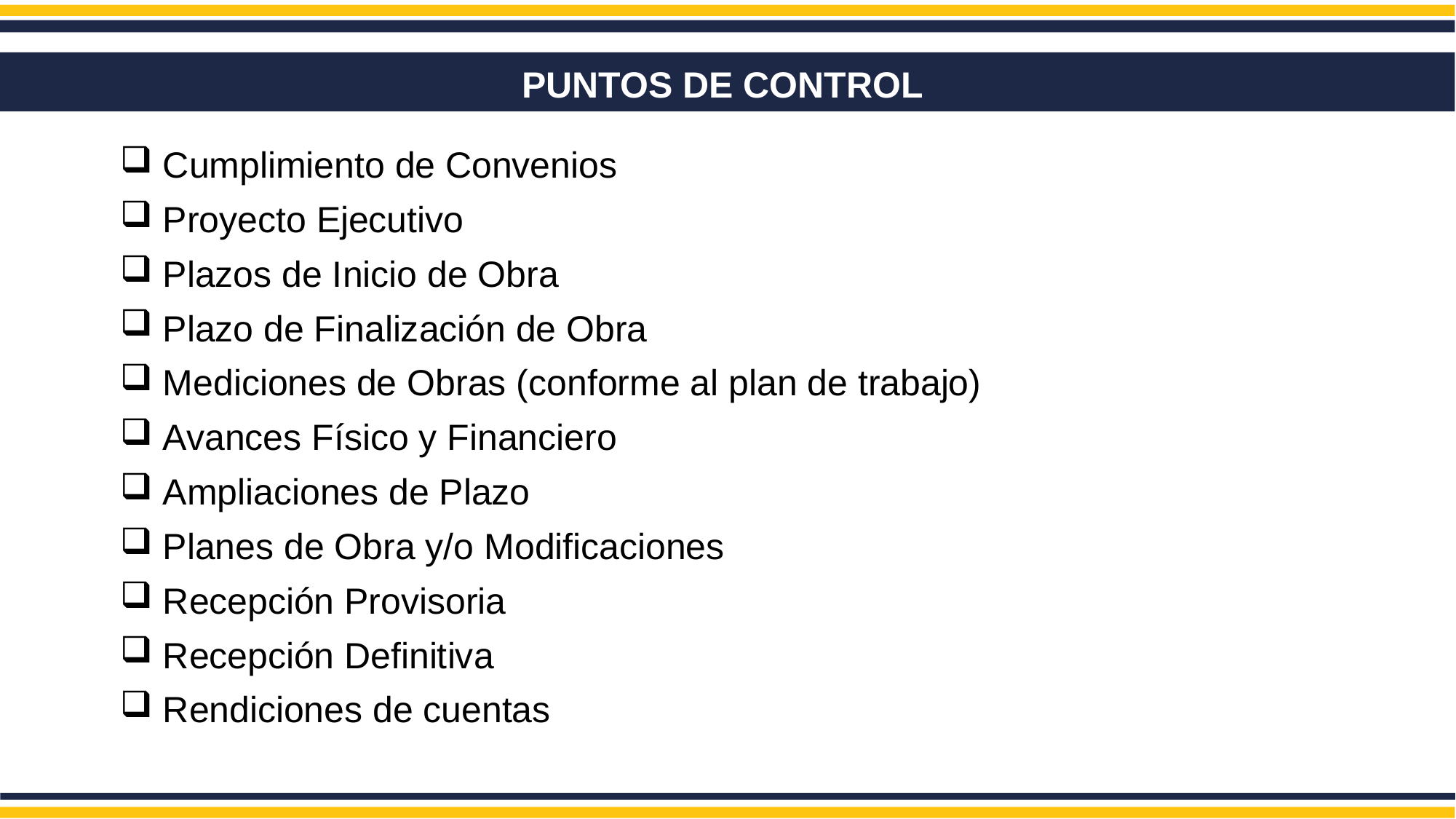

PUNTOS DE CONTROL
 Cumplimiento de Convenios
 Proyecto Ejecutivo
 Plazos de Inicio de Obra
 Plazo de Finalización de Obra
 Mediciones de Obras (conforme al plan de trabajo)
 Avances Físico y Financiero
 Ampliaciones de Plazo
 Planes de Obra y/o Modificaciones
 Recepción Provisoria
 Recepción Definitiva
 Rendiciones de cuentas